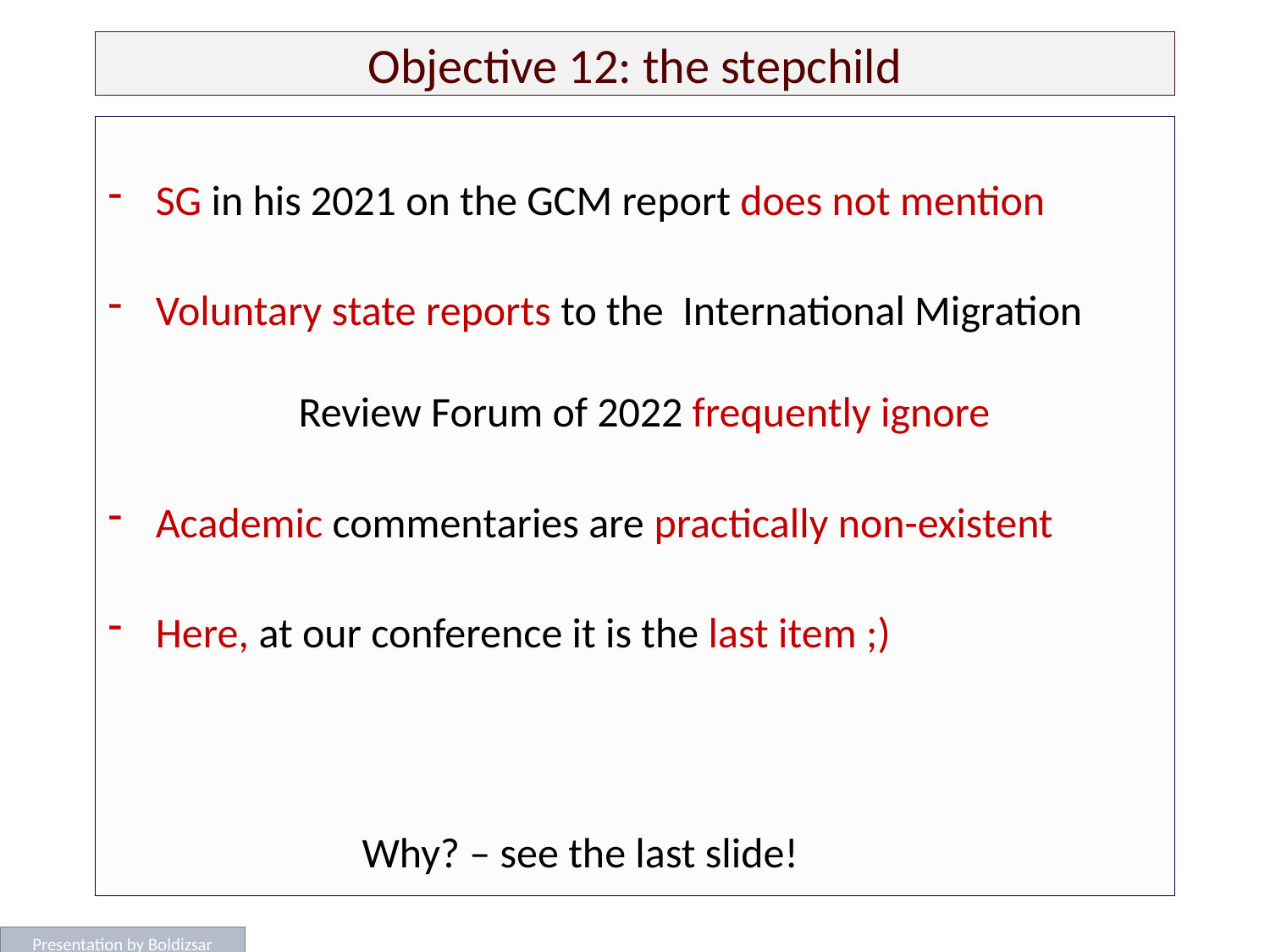

# Objective 12: the stepchild
SG in his 2021 on the GCM report does not mention
Voluntary state reports to the  International Migration
               Review Forum of 2022 frequently ignore
Academic commentaries are practically non-existent
Here, at our conference it is the last item ;)

		Why? – see the last slide!